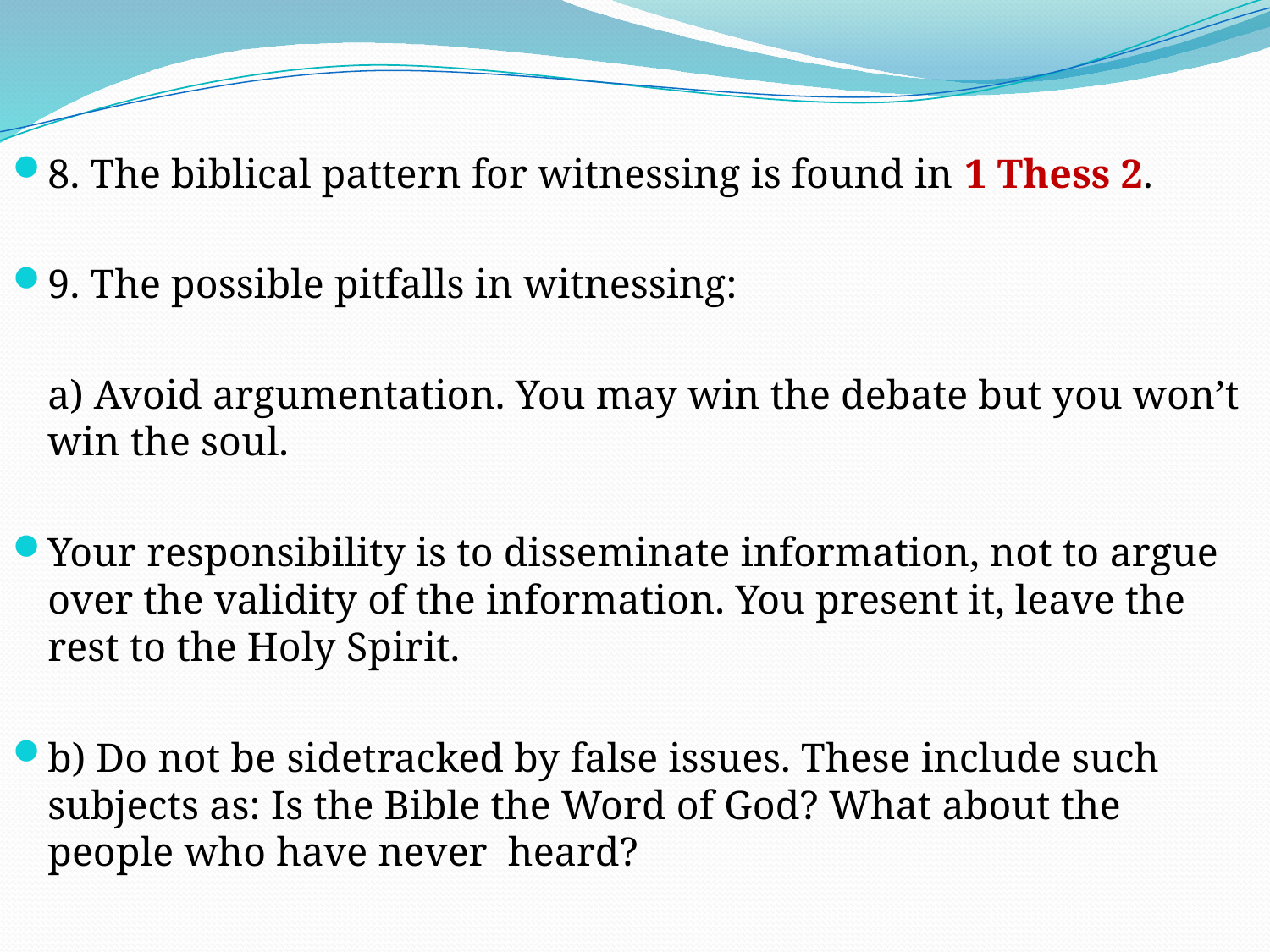

8. The biblical pattern for witnessing is found in 1 Thess 2.

9. The possible pitfalls in witnessing:

		a) Avoid argumentation. You may win the debate but you won’t win the soul.

Your responsibility is to disseminate information, not to argue over the validity of the information. You present it, leave the rest to the Holy Spirit.

	b) Do not be sidetracked by false issues. These include such subjects as: Is the Bible the Word of God? What about the people who have never  heard?